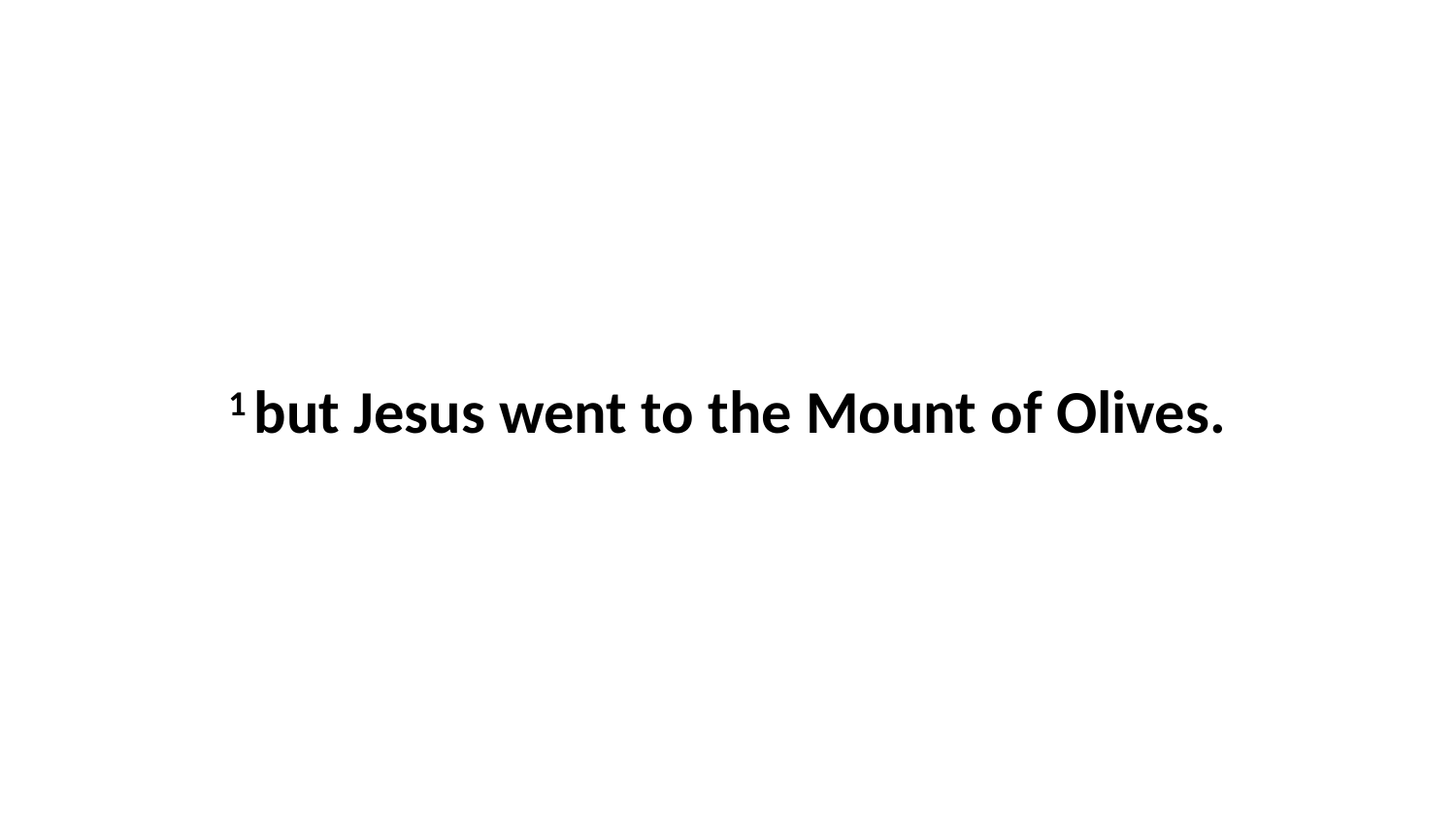

1 but Jesus went to the Mount of Olives.